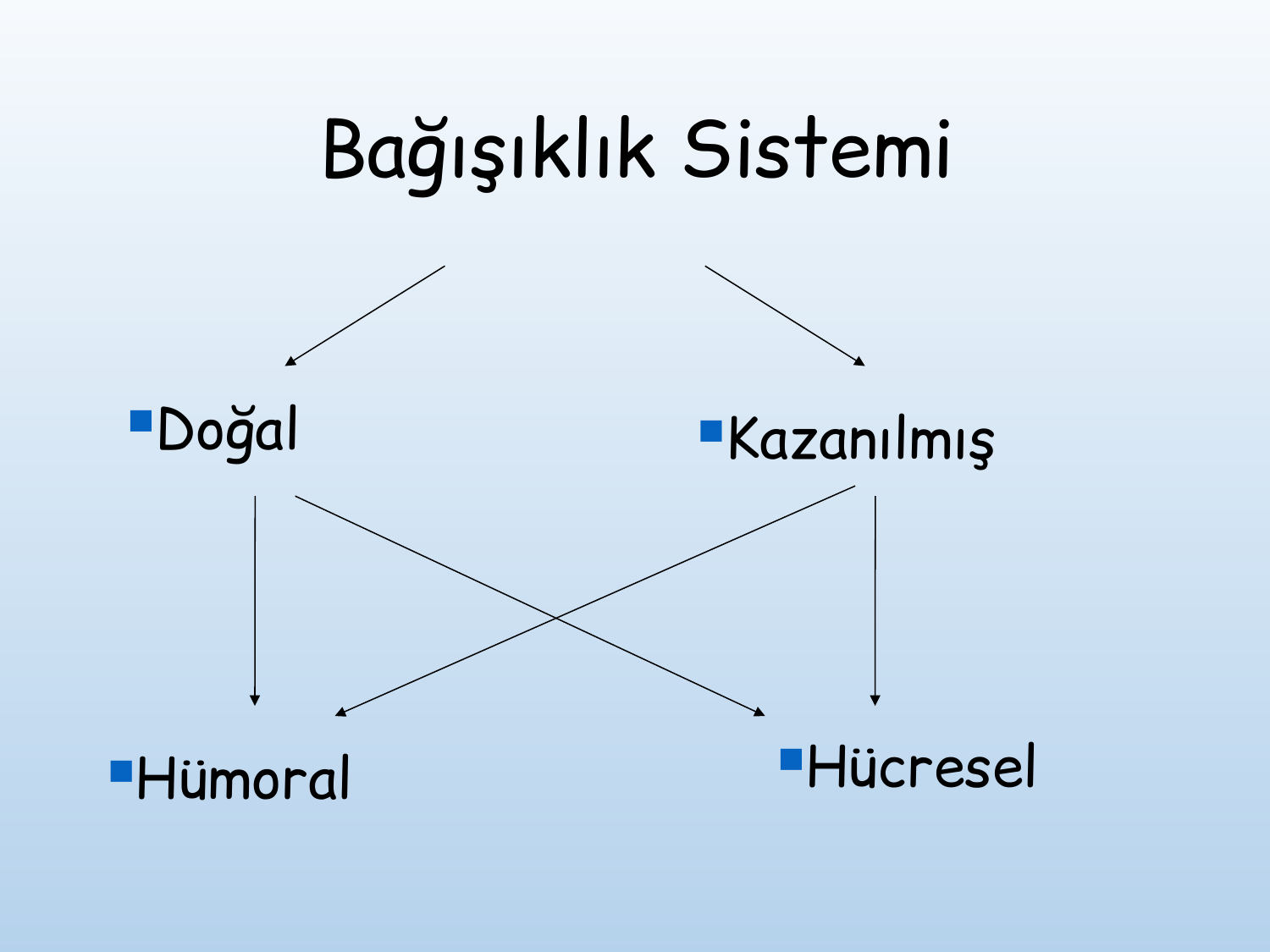

# Bağışıklık Sistemi

Doğal
Kazanılmış

Hücresel
Hümoral